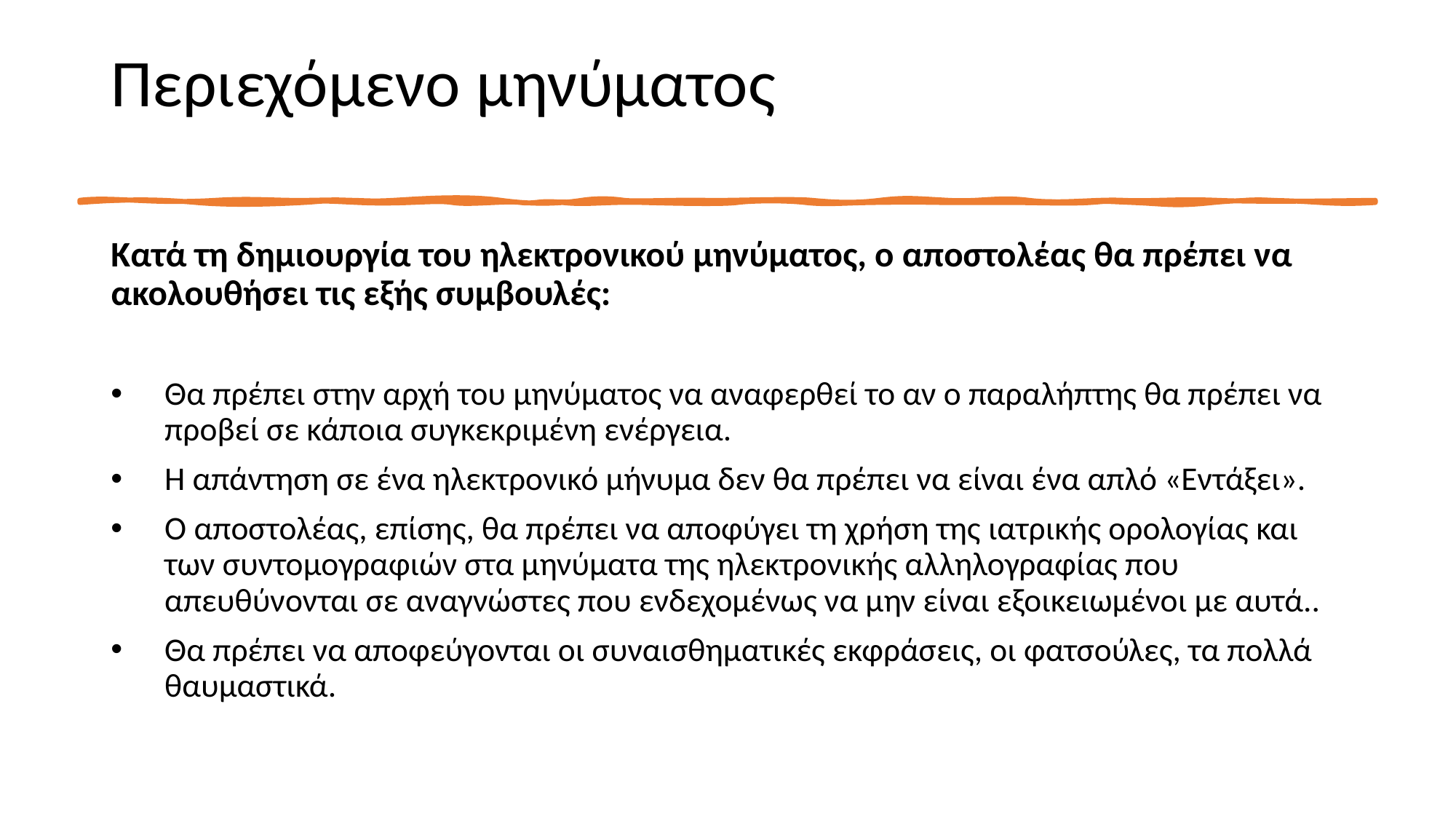

# Περιεχόμενο μηνύματος

Κατά τη δημιουργία του ηλεκτρονικού μηνύματος, ο αποστολέας θα πρέπει να ακολουθήσει τις εξής συμβουλές:

Θα πρέπει στην αρχή του μηνύματος να αναφερθεί το αν ο παραλήπτης θα πρέπει να προβεί σε κάποια συγκεκριμένη ενέργεια.
Η απάντηση σε ένα ηλεκτρονικό μήνυμα δεν θα πρέπει να είναι ένα απλό «Εντάξει».
Ο αποστολέας, επίσης, θα πρέπει να αποφύγει τη χρήση της ιατρικής ορολογίας και των συντομογραφιών στα μηνύματα της ηλεκτρονικής αλληλογραφίας που απευθύνονται σε αναγνώστες που ενδεχομένως να μην είναι εξοικειωμένοι με αυτά..
Θα πρέπει να αποφεύγονται οι συναισθηματικές εκφράσεις, οι φατσούλες, τα πολλά θαυμαστικά.